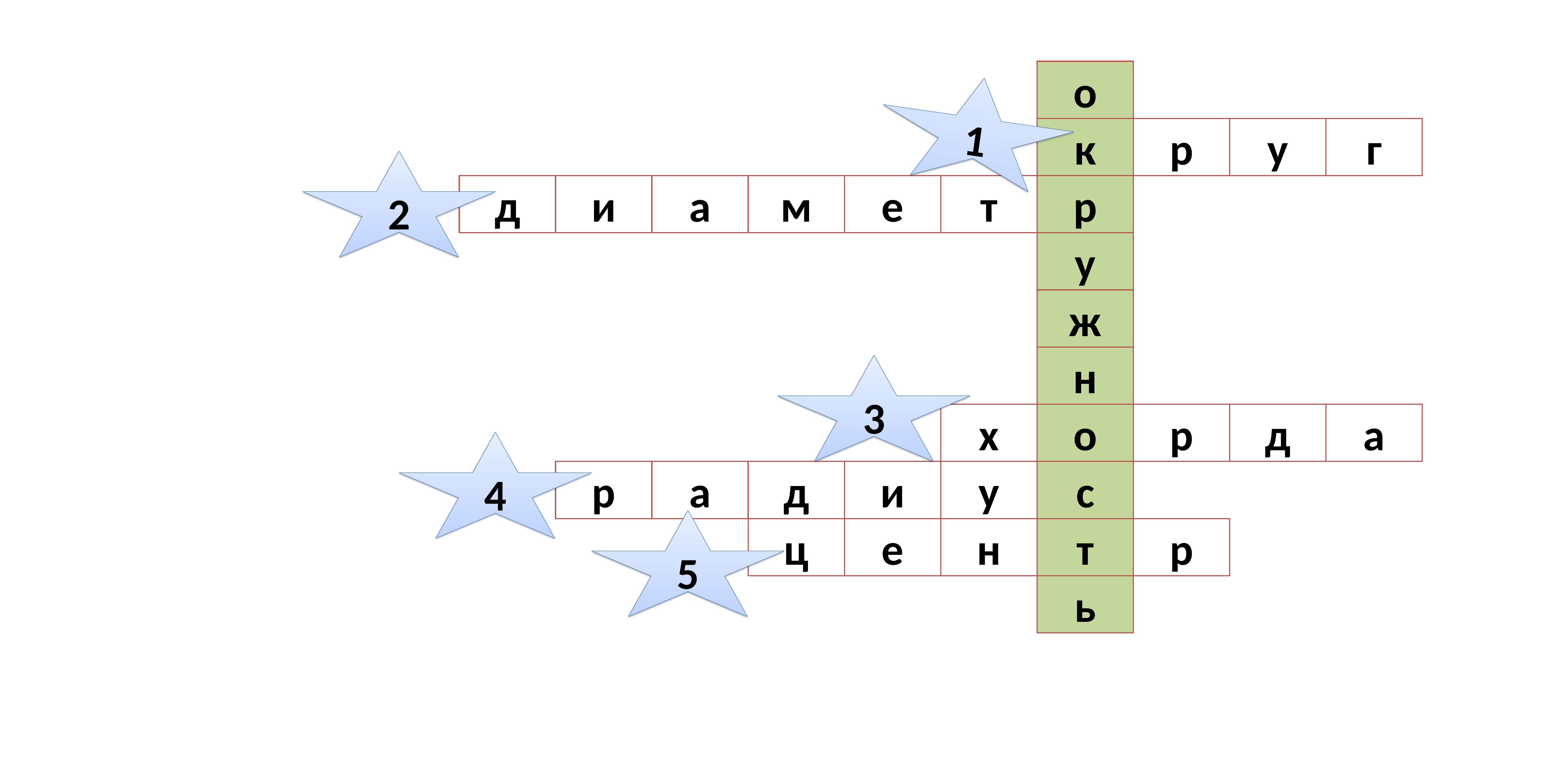

о
1
к
р
у
г
2
д
и
а
м
е
т
р
у
ж
н
3
х
о
р
д
а
4
р
а
д
и
у
с
5
ц
е
н
т
р
ь